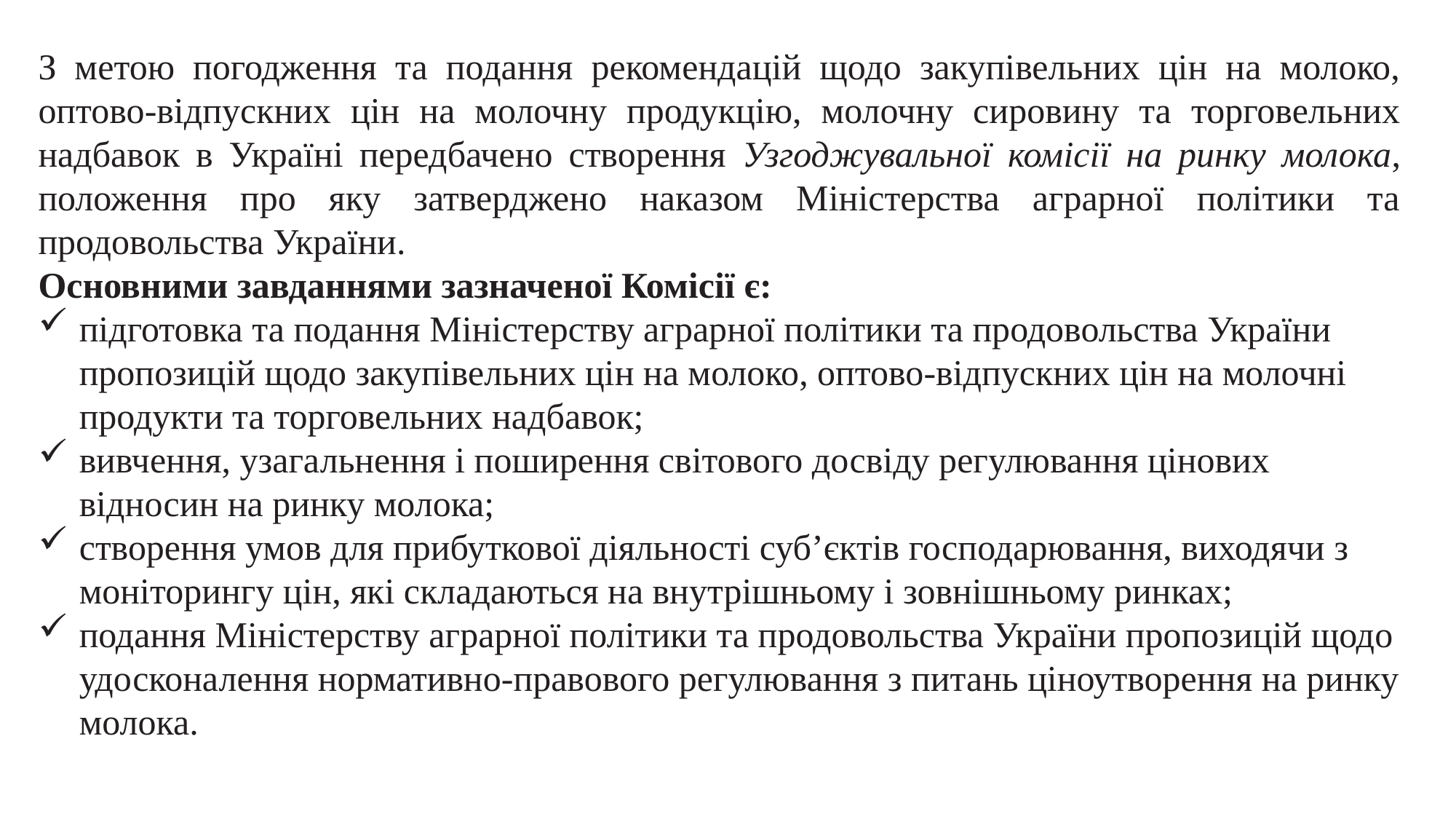

З метою погодження та подання рекомендацій щодо закупівельних цін на молоко, оптово-відпускних цін на молочну продукцію, молочну сировину та торговельних надбавок в Україні передбачено створення Узгоджувальної комісії на ринку молока, положення про яку затверджено наказом Міністерства аграрної політики та продовольства України.
Основними завданнями зазначеної Комісії є:
підготовка та подання Міністерству аграрної політики та продовольства України пропозицій щодо закупівельних цін на молоко, оптово-відпускних цін на молочні продукти та торговельних надбавок;
вивчення, узагальнення і поширення світового досвіду регулювання цінових відносин на ринку молока;
створення умов для прибуткової діяльності суб’єктів господарювання, виходячи з моніторингу цін, які складаються на внутрішньому і зовнішньому ринках;
подання Міністерству аграрної політики та продовольства України пропозицій щодо удосконалення нормативно-правового регулювання з питань ціноутворення на ринку молока.